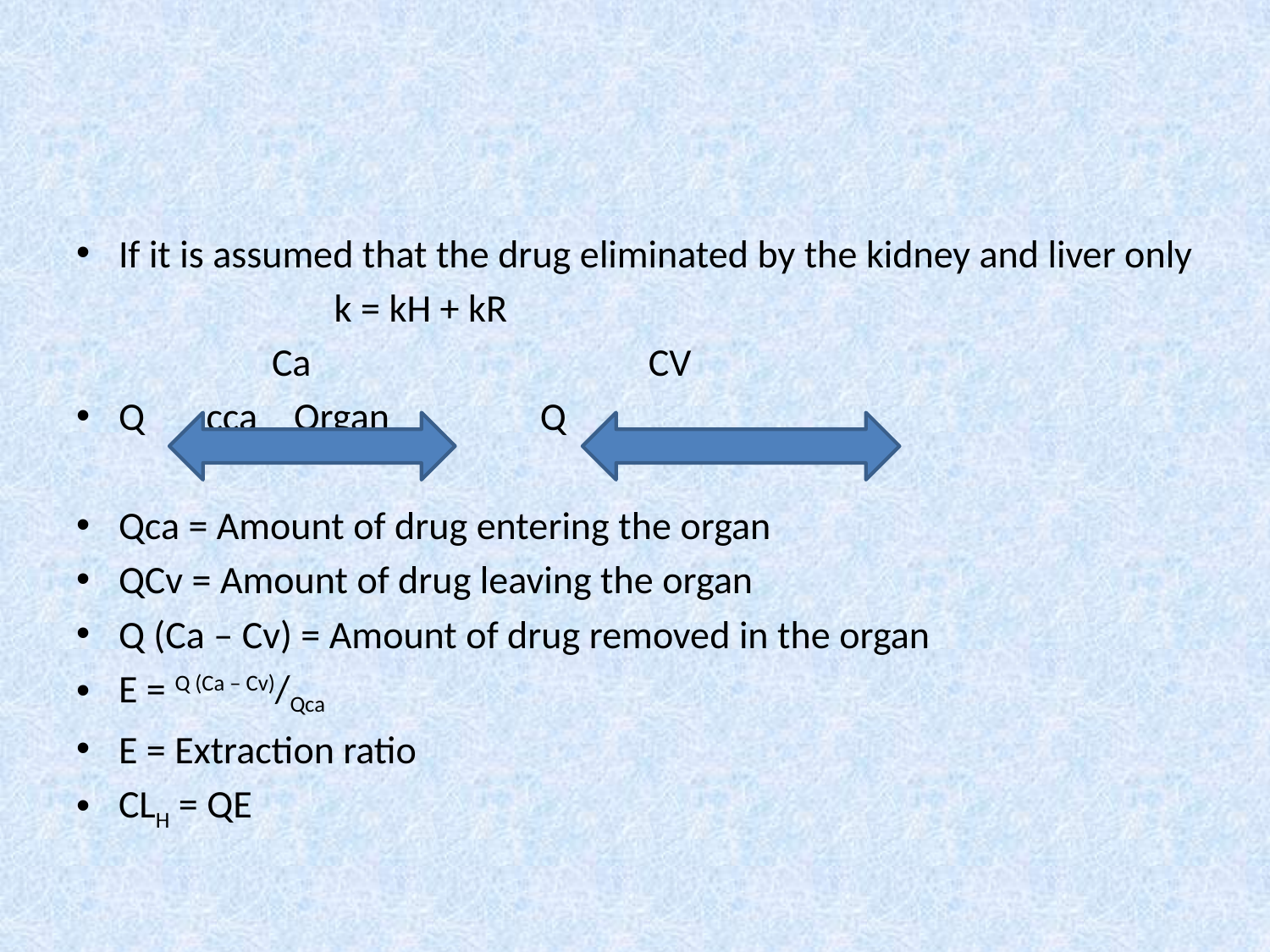

If it is assumed that the drug eliminated by the kidney and liver only
                             k = kH + kR
                      Ca                                      CV
Q		cca	Organ			        Q

Qca = Amount of drug entering the organ
QCv = Amount of drug leaving the organ
Q (Ca – Cv) = Amount of drug removed in the organ
E = Q (Ca – Cv)/Qca
E = Extraction ratio
CLH = QE